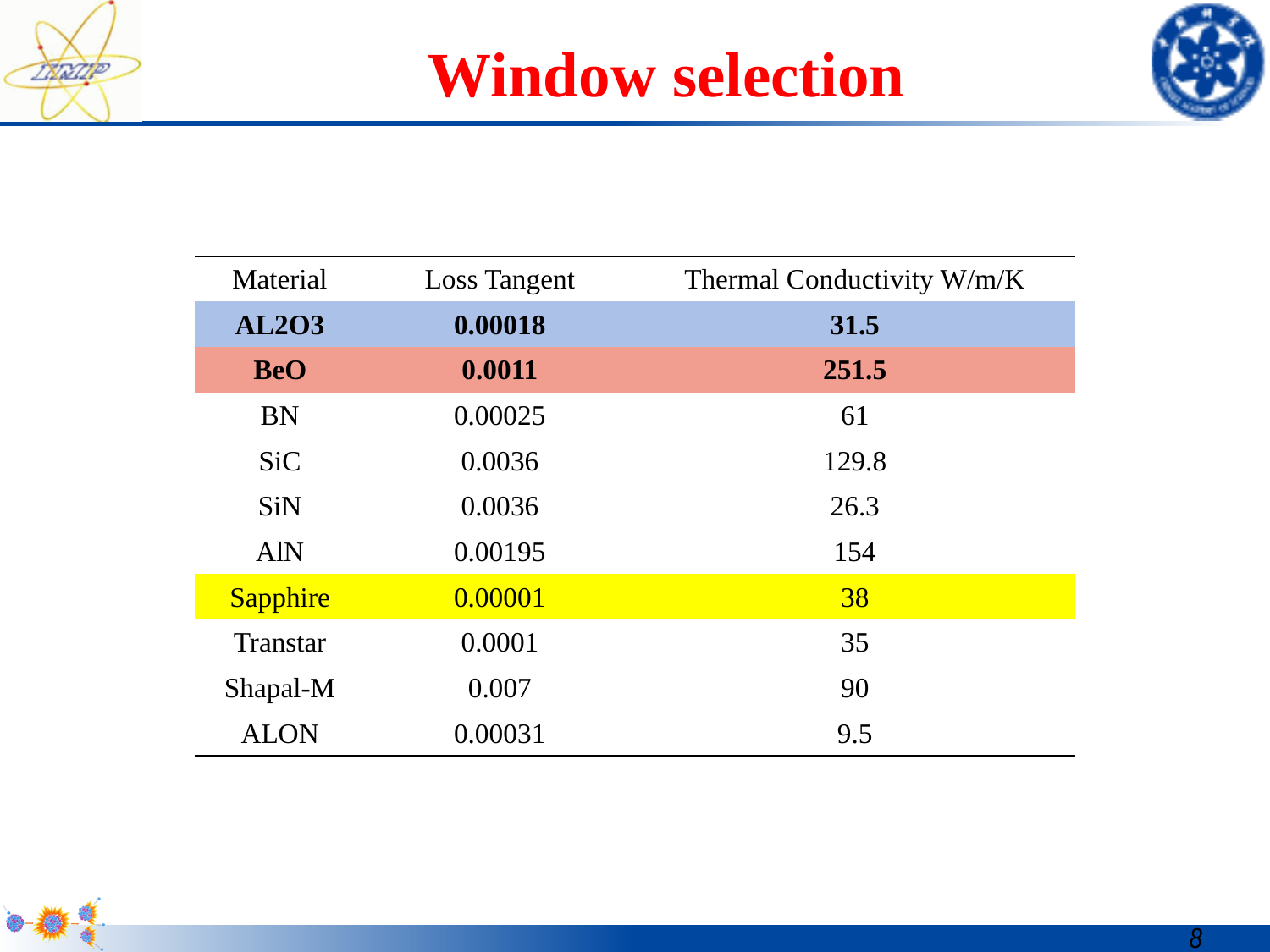

# Window selection
| Material | Loss Tangent | Thermal Conductivity W/m/K |
| --- | --- | --- |
| AL2O3 | 0.00018 | 31.5 |
| BeO | 0.0011 | 251.5 |
| BN | 0.00025 | 61 |
| SiC | 0.0036 | 129.8 |
| SiN | 0.0036 | 26.3 |
| AlN | 0.00195 | 154 |
| Sapphire | 0.00001 | 38 |
| Transtar | 0.0001 | 35 |
| Shapal-M | 0.007 | 90 |
| ALON | 0.00031 | 9.5 |